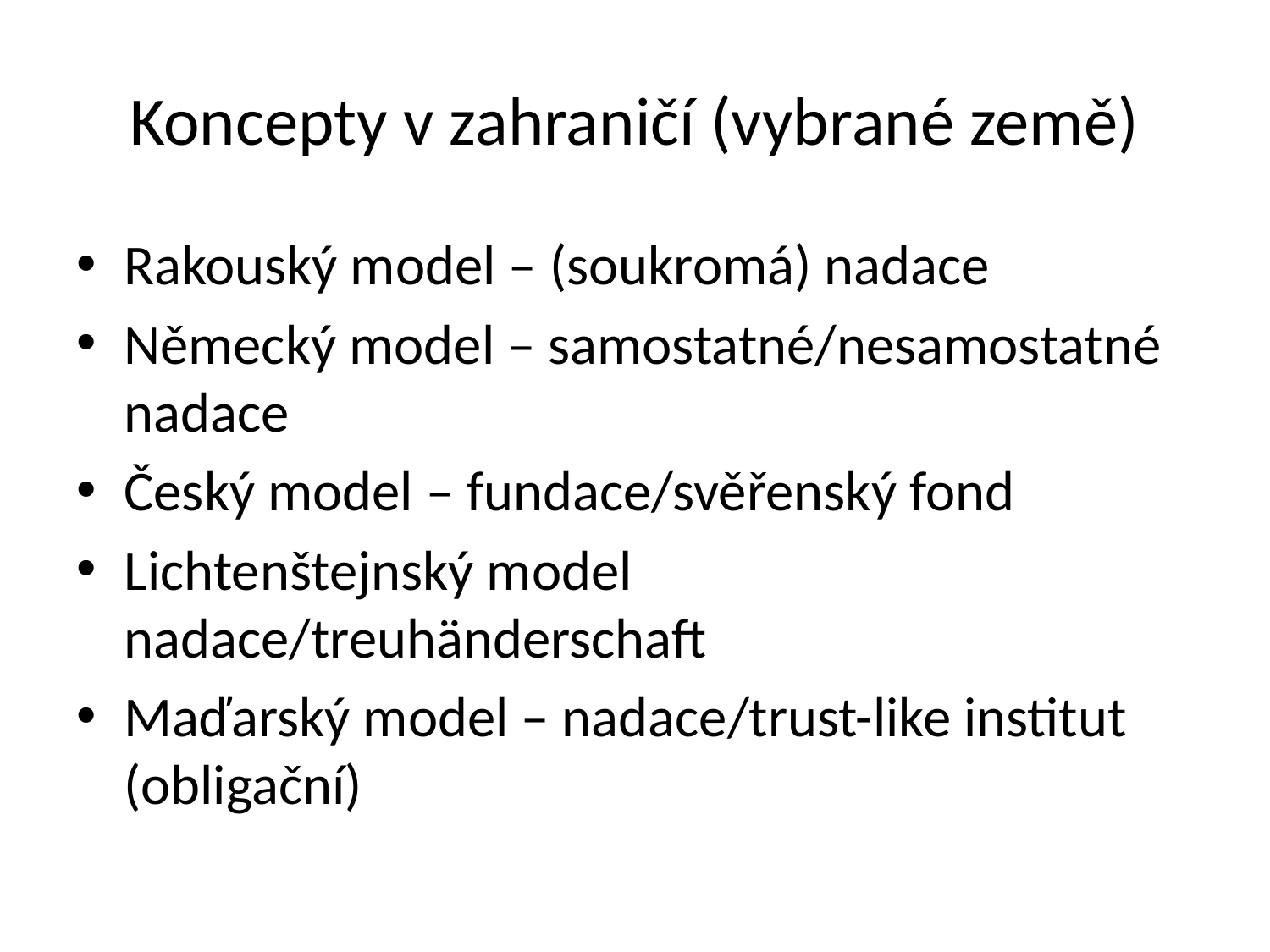

# Koncepty v zahraničí (vybrané země)
Rakouský model – (soukromá) nadace
Německý model – samostatné/nesamostatné nadace
Český model – fundace/svěřenský fond
Lichtenštejnský model nadace/treuhänderschaft
Maďarský model – nadace/trust-like institut (obligační)